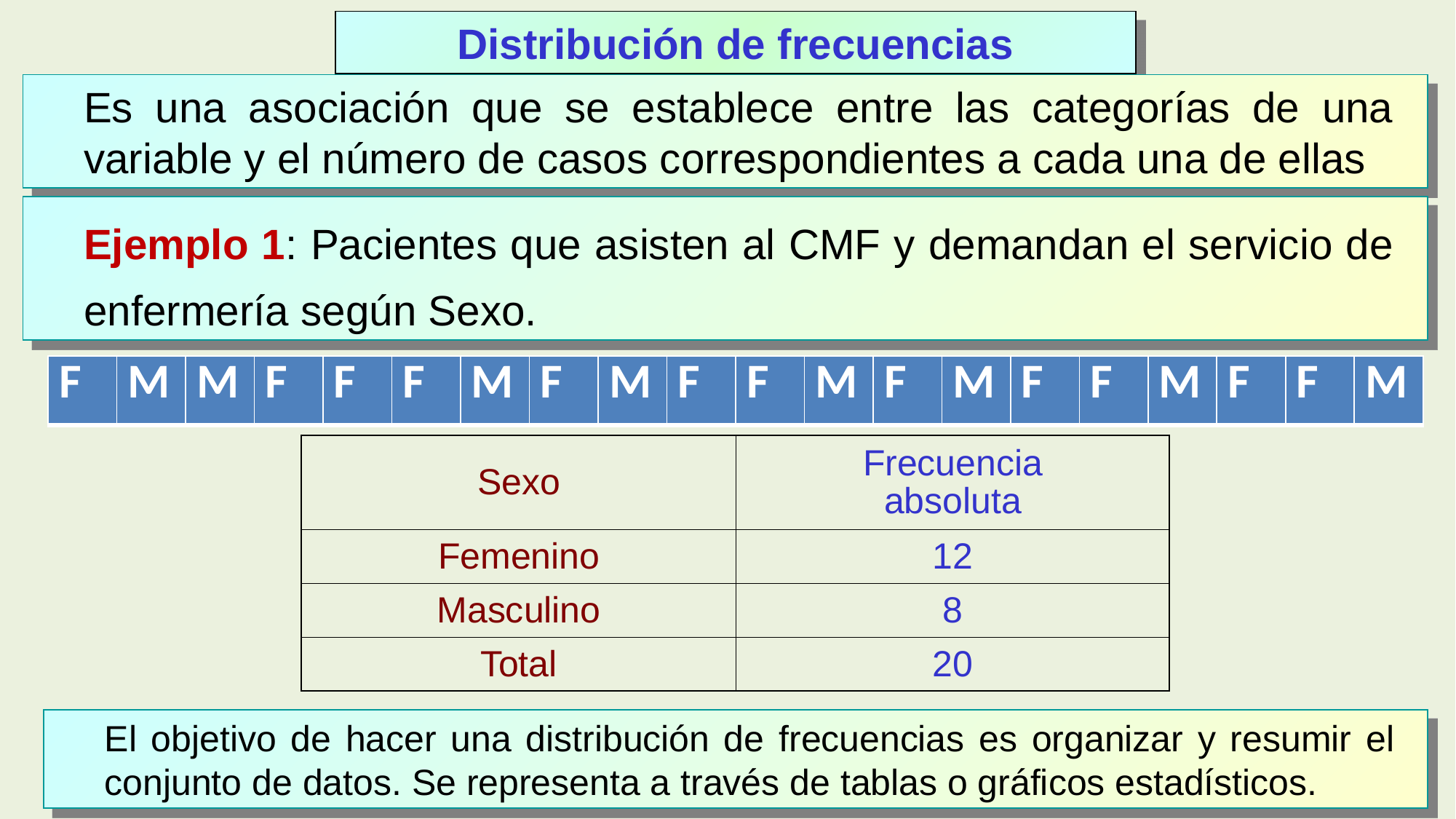

Distribución de frecuencias
	Es una asociación que se establece entre las categorías de una variable y el número de casos correspondientes a cada una de ellas
	Ejemplo 1: Pacientes que asisten al CMF y demandan el servicio de enfermería según Sexo.
| F | M | M | F | F | F | M | F | M | F | F | M | F | M | F | F | M | F | F | M |
| --- | --- | --- | --- | --- | --- | --- | --- | --- | --- | --- | --- | --- | --- | --- | --- | --- | --- | --- | --- |
| Sexo | Frecuencia absoluta |
| --- | --- |
| Femenino | 12 |
| Masculino | 8 |
| Total | 20 |
	El objetivo de hacer una distribución de frecuencias es organizar y resumir el conjunto de datos. Se representa a través de tablas o gráficos estadísticos.